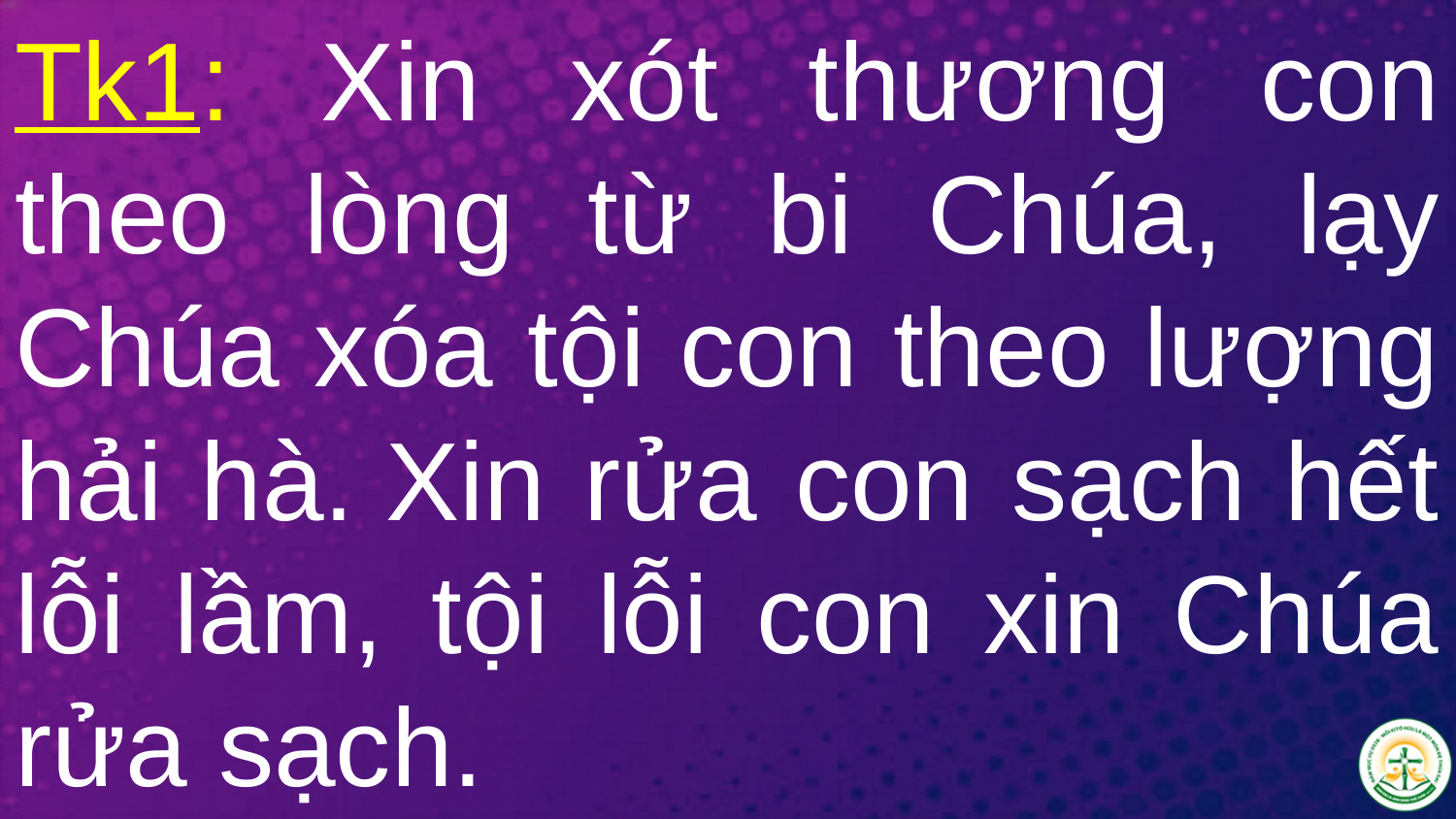

# Tk1: Xin xót thương con theo lòng từ bi Chúa, lạy Chúa xóa tội con theo lượng hải hà. Xin rửa con sạch hết lỗi lầm, tội lỗi con xin Chúa rửa sạch.